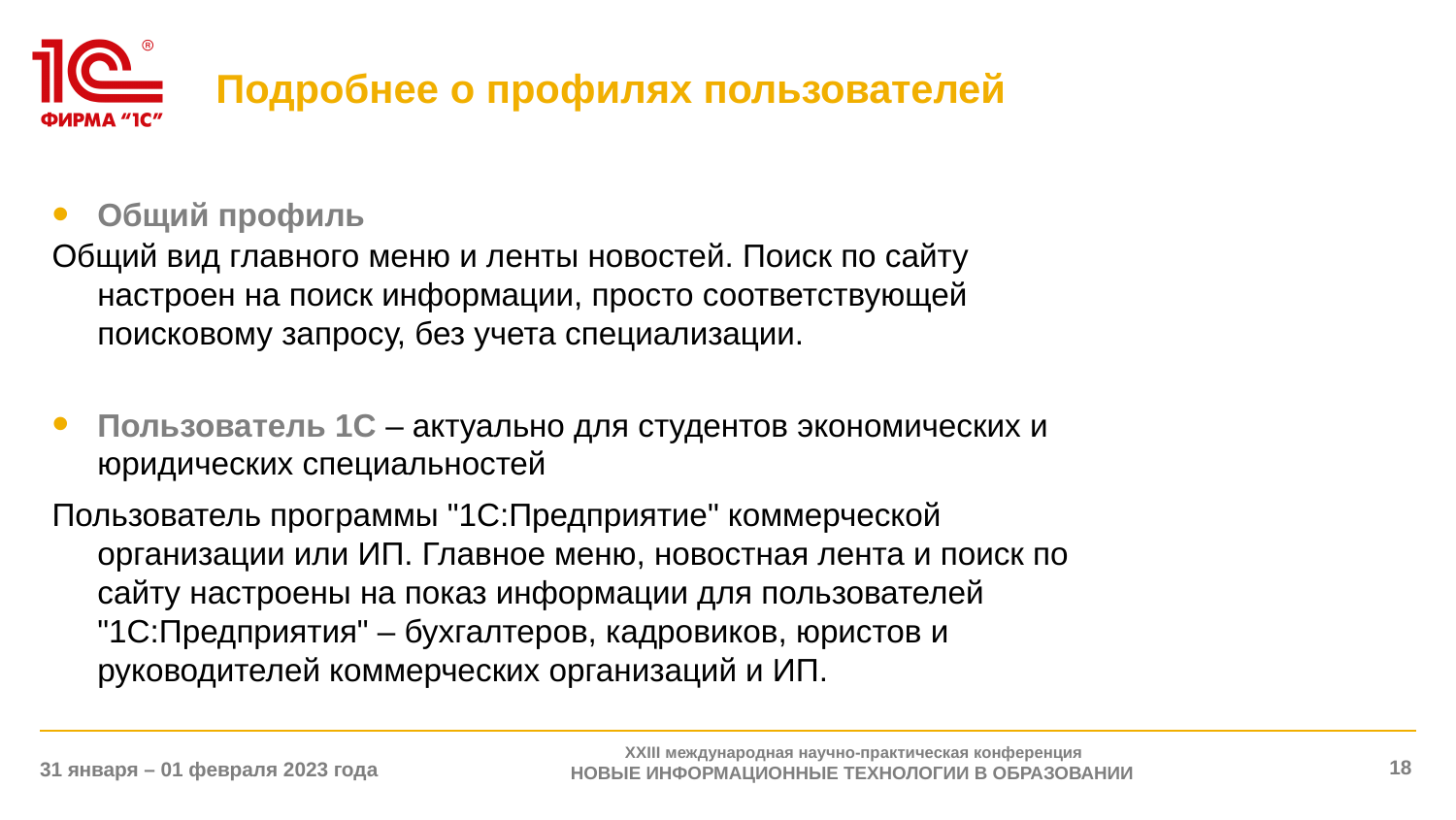

# Подробнее о профилях пользователей
Общий профиль
Общий вид главного меню и ленты новостей. Поиск по сайту настроен на поиск информации, просто соответствующей поисковому запросу, без учета специализации.

Пользователь 1С – актуально для студентов экономических и юридических специальностей
Пользователь программы "1С:Предприятие" коммерческой организации или ИП. Главное меню, новостная лента и поиск по сайту настроены на показ информации для пользователей "1С:Предприятия" – бухгалтеров, кадровиков, юристов и руководителей коммерческих организаций и ИП.

XXIII международная научно-практическая конференция
НОВЫЕ ИНФОРМАЦИОННЫЕ ТЕХНОЛОГИИ В ОБРАЗОВАНИИ
18
31 января – 01 февраля 2023 года